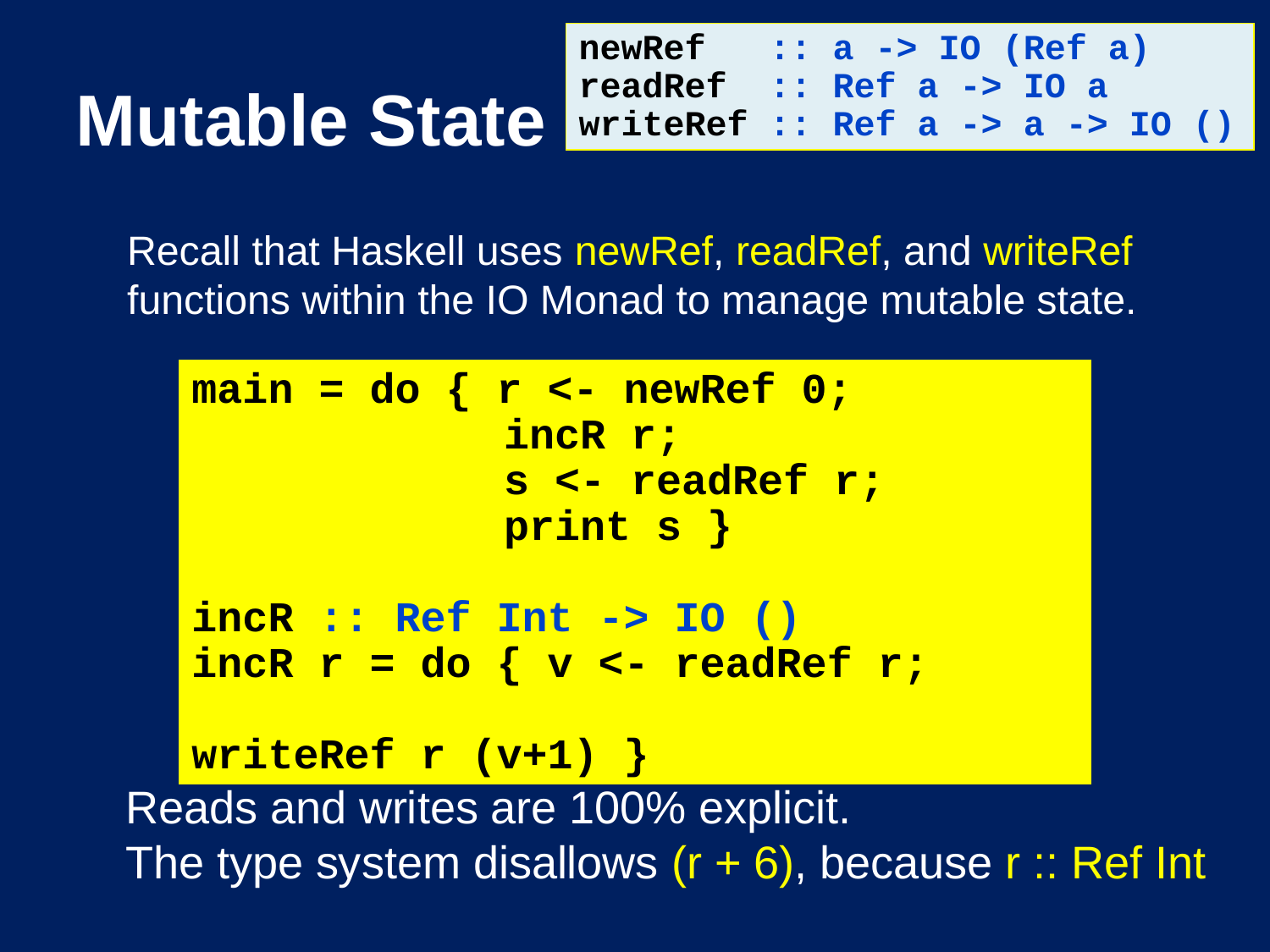

newRef   :: a -> IO (Ref a)
readRef  :: Ref a -> IO a
writeRef :: Ref a -> a -> IO ()
# Mutable State
Recall that Haskell uses newRef, readRef, and writeRef functions within the IO Monad to manage mutable state.
main = do { r <- newRef 0;
	   incR r;
	   s <- readRef r;
	   print s }
incR :: Ref Int -> IO ()
incR r = do { v <- readRef r;  	           	     writeRef r (v+1) }
Reads and writes are 100% explicit.
The type system disallows (r + 6), because r :: Ref Int